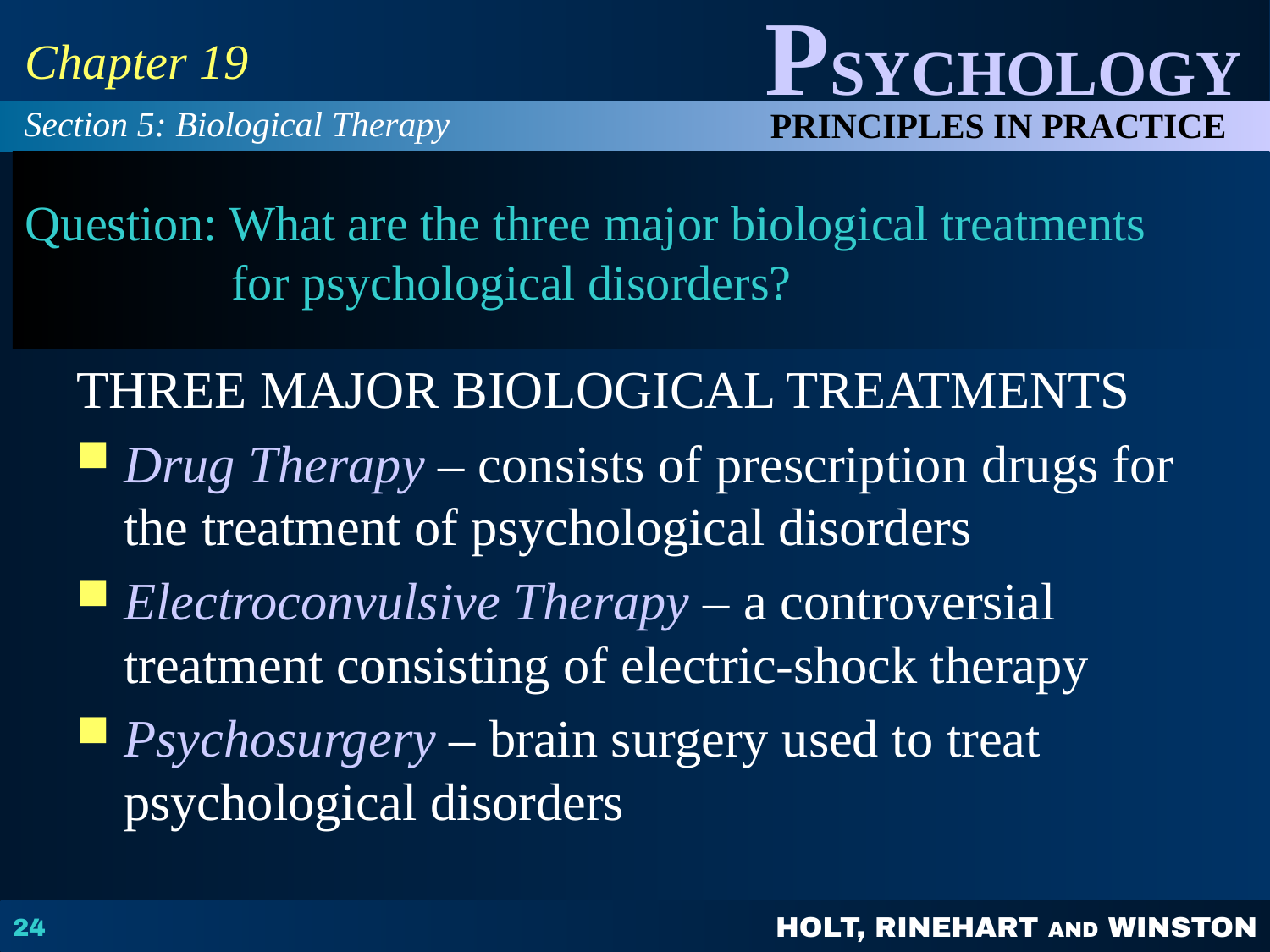

Chapter 19
Section 5: Biological Therapy
# Question: What are the three major biological treatments for psychological disorders?
THREE MAJOR BIOLOGICAL TREATMENTS
Drug Therapy – consists of prescription drugs for the treatment of psychological disorders
Electroconvulsive Therapy – a controversial treatment consisting of electric-shock therapy
Psychosurgery – brain surgery used to treat psychological disorders
24